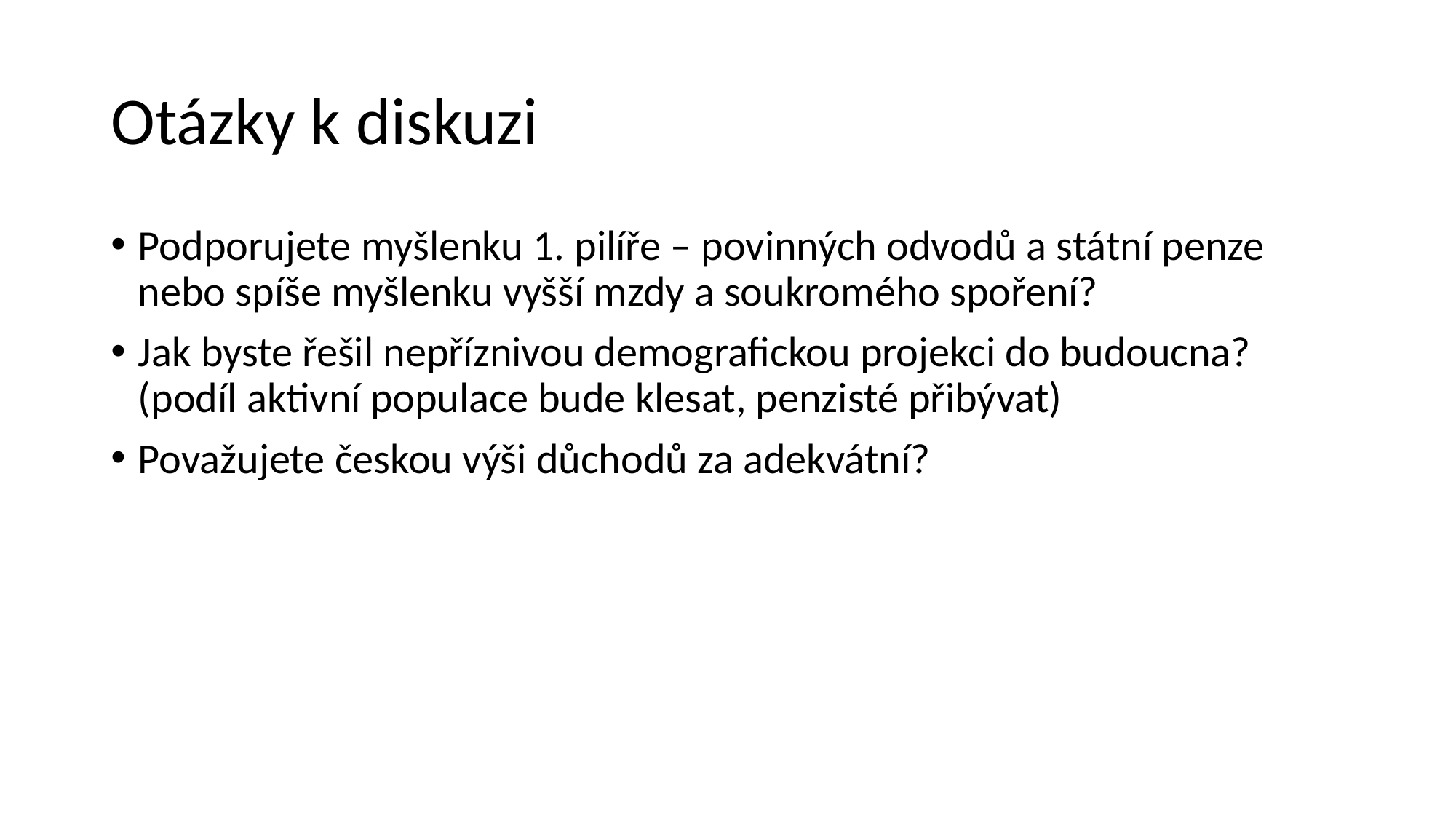

# Otázky k diskuzi
Podporujete myšlenku 1. pilíře – povinných odvodů a státní penze nebo spíše myšlenku vyšší mzdy a soukromého spoření?
Jak byste řešil nepříznivou demografickou projekci do budoucna? (podíl aktivní populace bude klesat, penzisté přibývat)
Považujete českou výši důchodů za adekvátní?